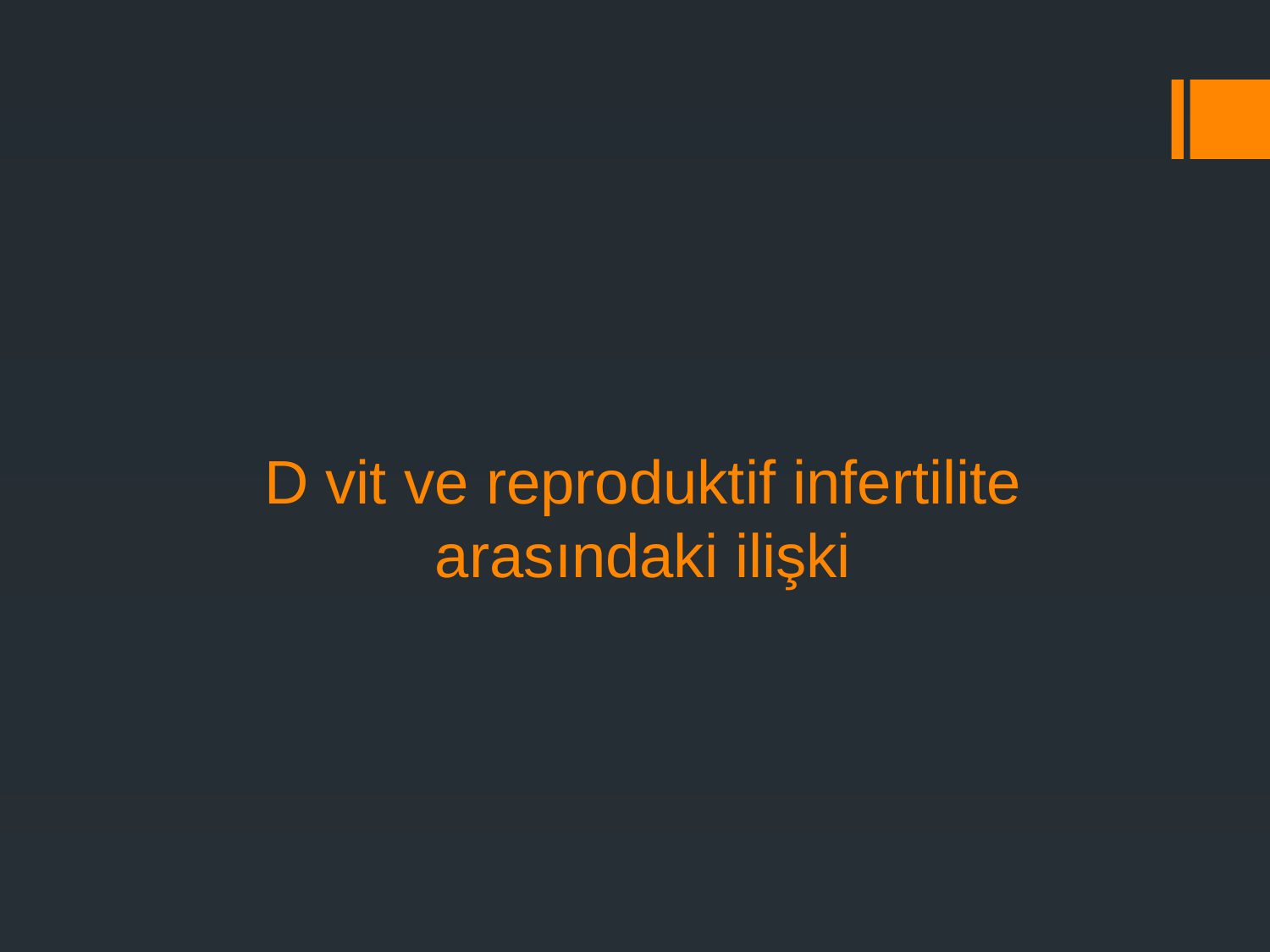

# D vit ve reproduktif infertilite arasındaki ilişki